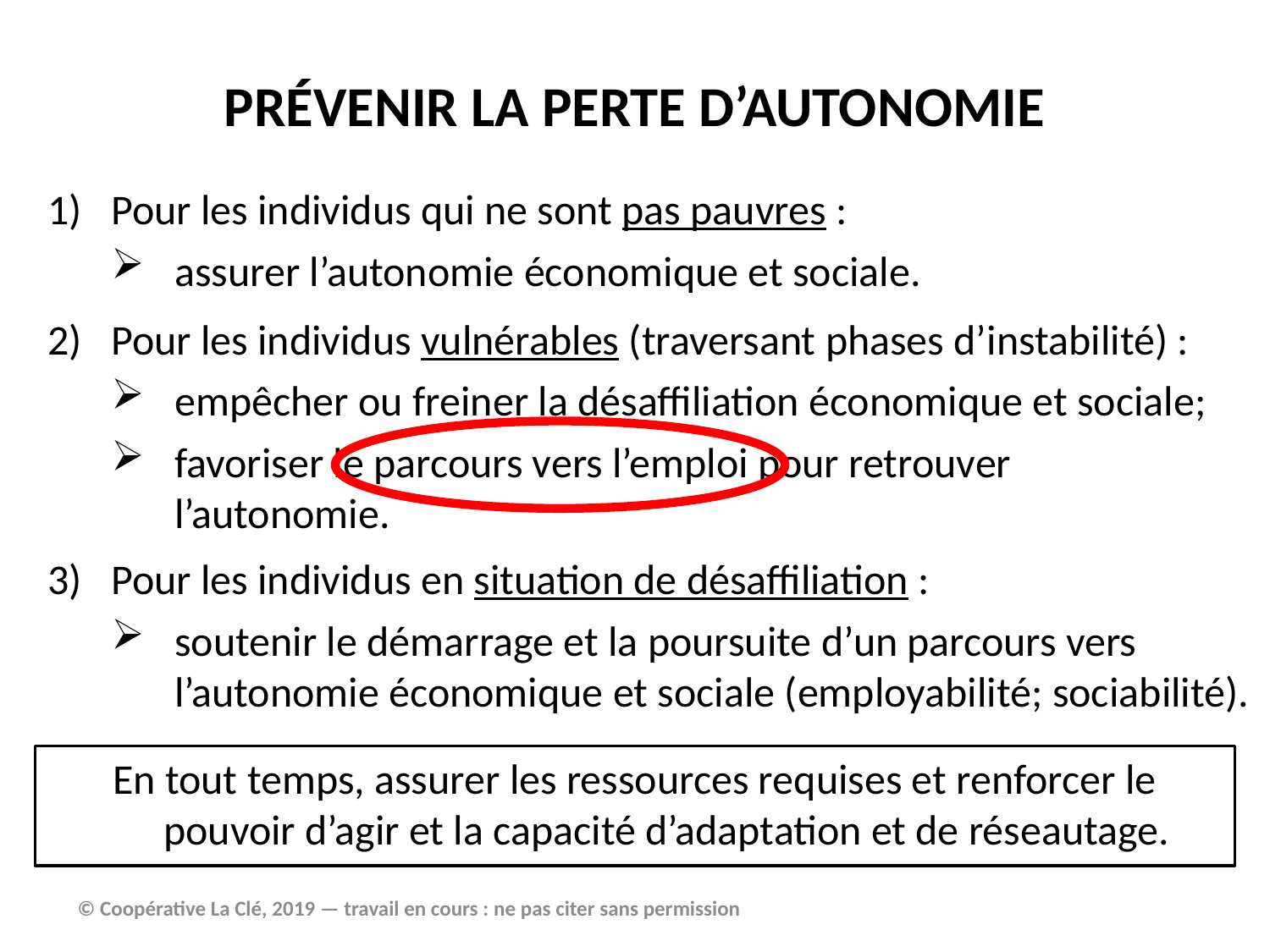

PRÉVENIR LA PERTE D’AUTONOMIE
Pour les individus qui ne sont pas pauvres :
assurer l’autonomie économique et sociale.
Pour les individus vulnérables (traversant phases d’instabilité) :
empêcher ou freiner la désaffiliation économique et sociale;
favoriser le parcours vers l’emploi pour retrouver l’autonomie.

Pour les individus en situation de désaffiliation :
soutenir le démarrage et la poursuite d’un parcours vers l’autonomie économique et sociale (employabilité; sociabilité).
En tout temps, assurer les ressources requises et renforcer le pouvoir d’agir et la capacité d’adaptation et de réseautage.
© Coopérative La Clé, 2019 — travail en cours : ne pas citer sans permission